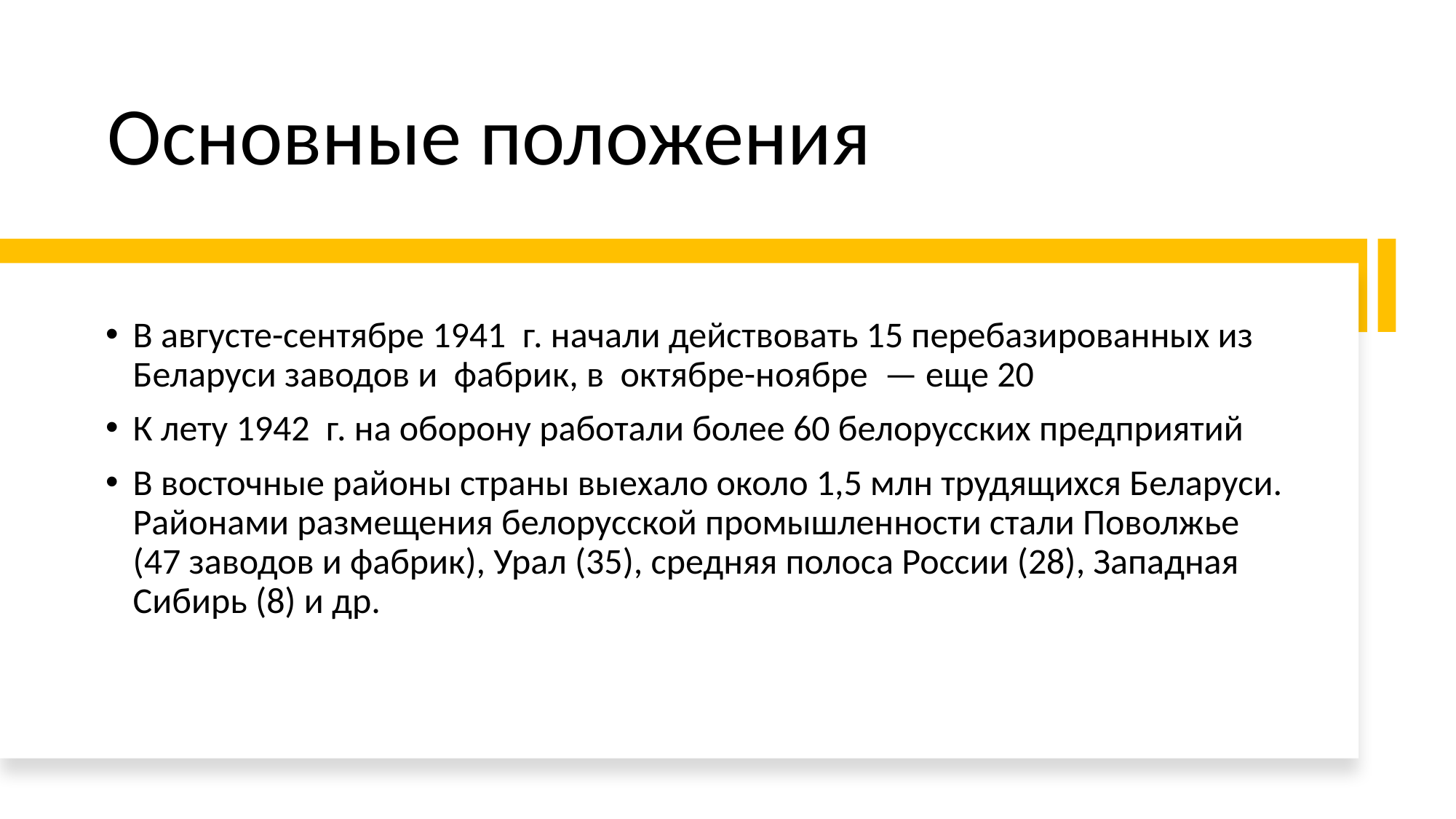

# Основные положения

В августе-сентябре 1941  г. начали действовать 15 перебазированных из Беларуси заводов и  фабрик, в  октябре-ноябре  — еще 20
К лету 1942  г. на оборону работали более 60 белорусских предприятий
В восточные районы страны выехало около 1,5 млн трудящихся Беларуси. Районами размещения белорусской промышленности стали Поволжье (47 заводов и фабрик), Урал (35), средняя полоса России (28), Западная Сибирь (8) и др.